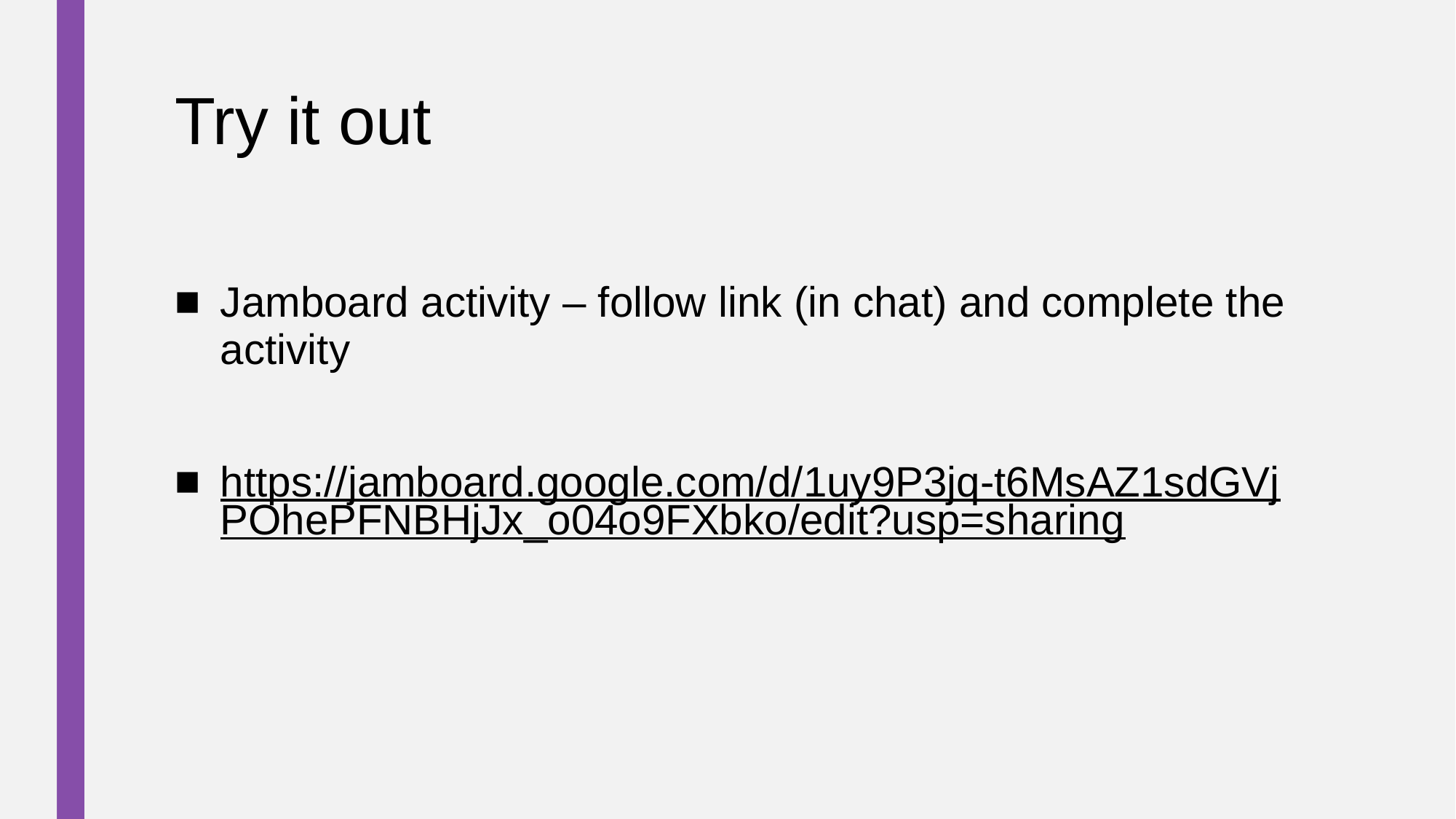

# Try it out
Jamboard activity – follow link (in chat) and complete the activity

https://jamboard.google.com/d/1uy9P3jq-t6MsAZ1sdGVjPOhePFNBHjJx_o04o9FXbko/edit?usp=sharing